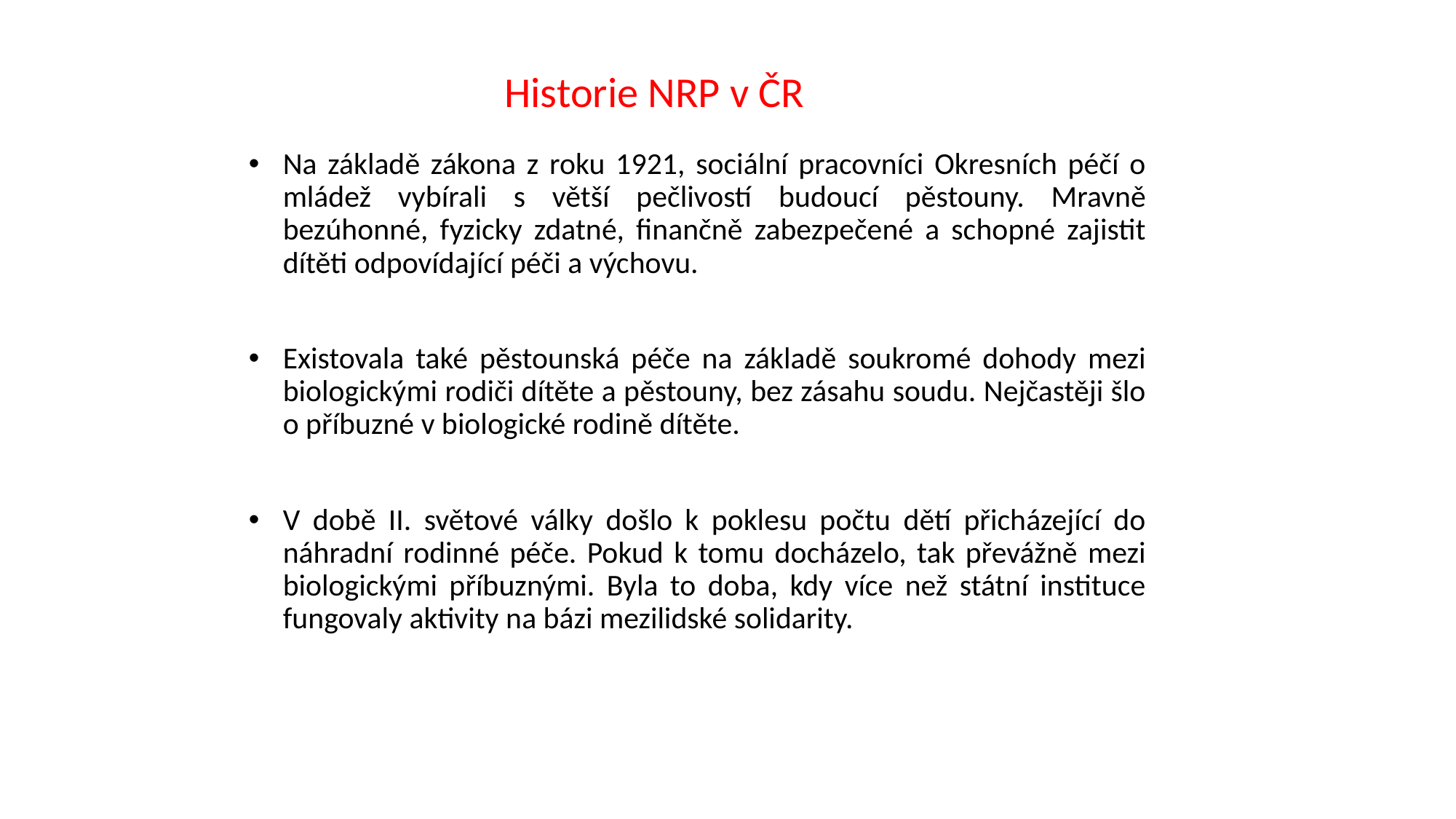

# Historie NRP v ČR
Na základě zákona z roku 1921, sociální pracovníci Okresních péčí o mládež vybírali s větší pečlivostí budoucí pěstouny. Mravně bezúhonné, fyzicky zdatné, finančně zabezpečené a schopné zajistit dítěti odpovídající péči a výchovu.

Existovala také pěstounská péče na základě soukromé dohody mezi biologickými rodiči dítěte a pěstouny, bez zásahu soudu. Nejčastěji šlo o příbuzné v biologické rodině dítěte.

V době II. světové války došlo k poklesu počtu dětí přicházející do náhradní rodinné péče. Pokud k tomu docházelo, tak převážně mezi biologickými příbuznými. Byla to doba, kdy více než státní instituce fungovaly aktivity na bázi mezilidské solidarity.